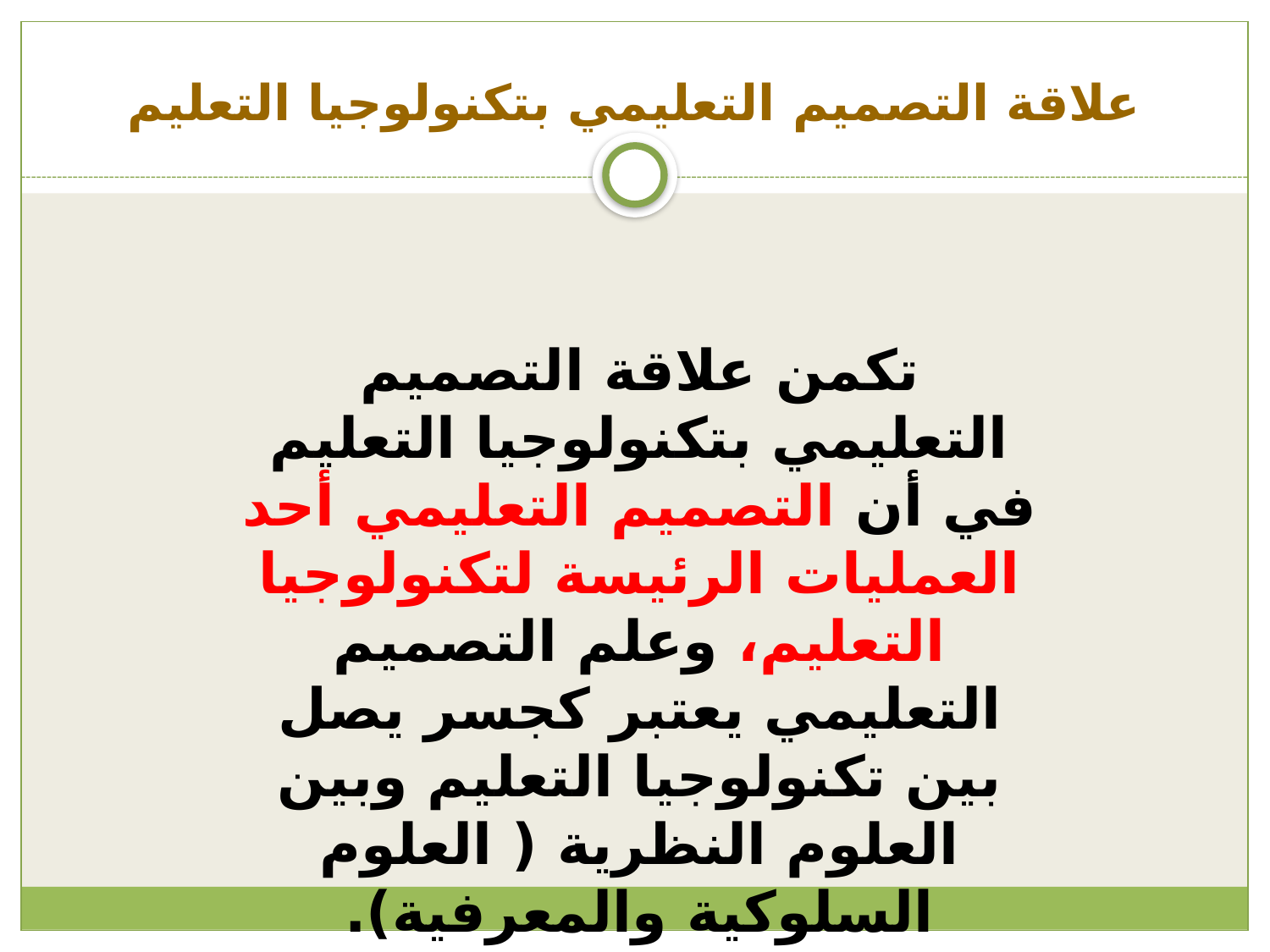

# علاقة التصميم التعليمي بتكنولوجيا التعليم
تكمن علاقة التصميم التعليمي بتكنولوجيا التعليم في أن التصميم التعليمي أحد العمليات الرئيسة لتكنولوجيا التعليم، وعلم التصميم التعليمي يعتبر كجسر يصل بين تكنولوجيا التعليم وبين العلوم النظرية ( العلوم السلوكية والمعرفية).